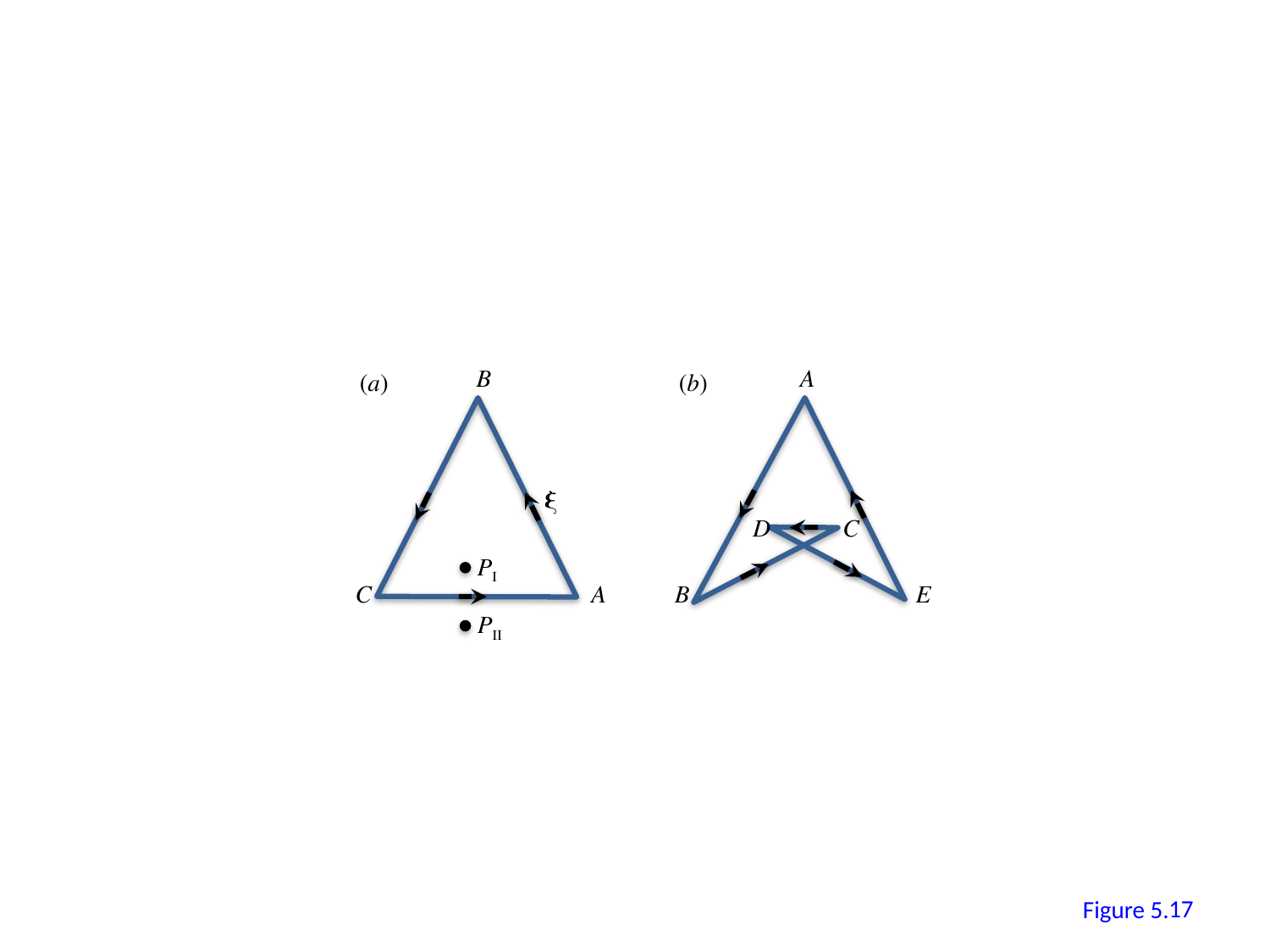

B
A
(a)
(b)

ξ
D
C
PI

C
A
B
E
PII

17